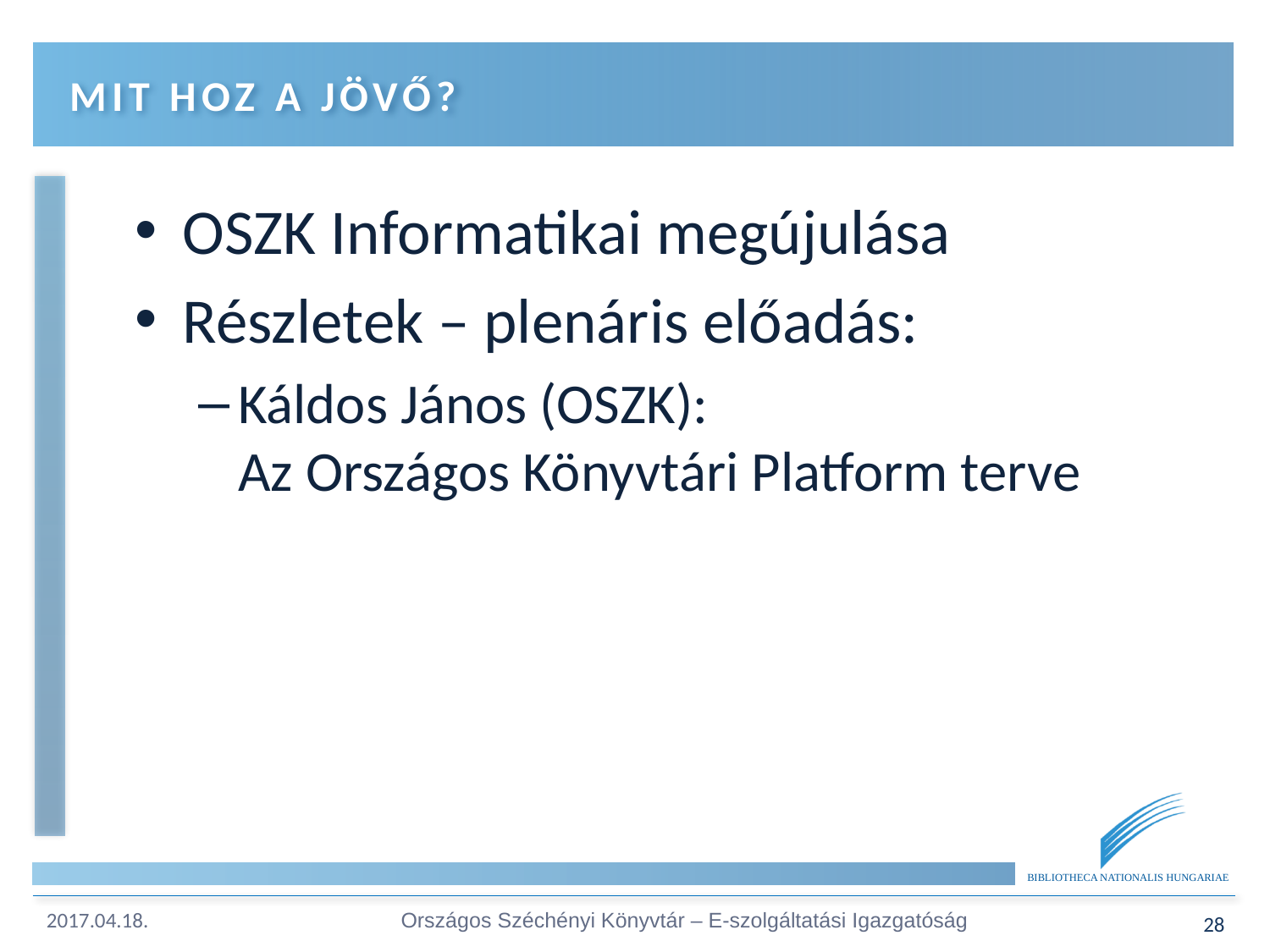

# Mit hoz a jövő?
OSZK Informatikai megújulása
Részletek – plenáris előadás:
Káldos János (OSZK):
Az Országos Könyvtári Platform terve
Országos Széchényi Könyvtár – E-szolgáltatási Igazgatóság
28
2017.04.18.